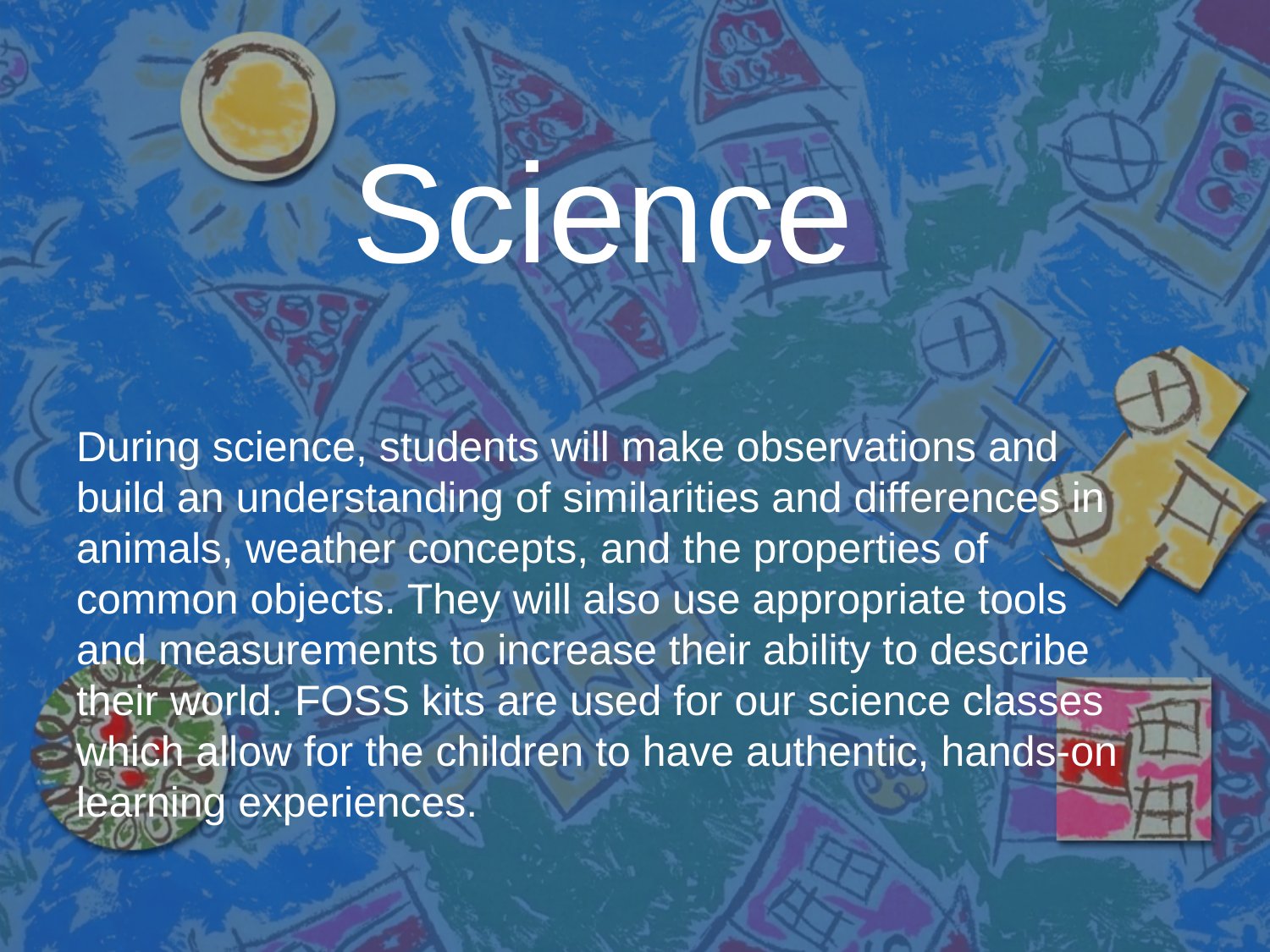

# Science
During science, students will make observations and build an understanding of similarities and differences in animals, weather concepts, and the properties of common objects. They will also use appropriate tools and measurements to increase their ability to describe their world. FOSS kits are used for our science classes which allow for the children to have authentic, hands-on learning experiences.